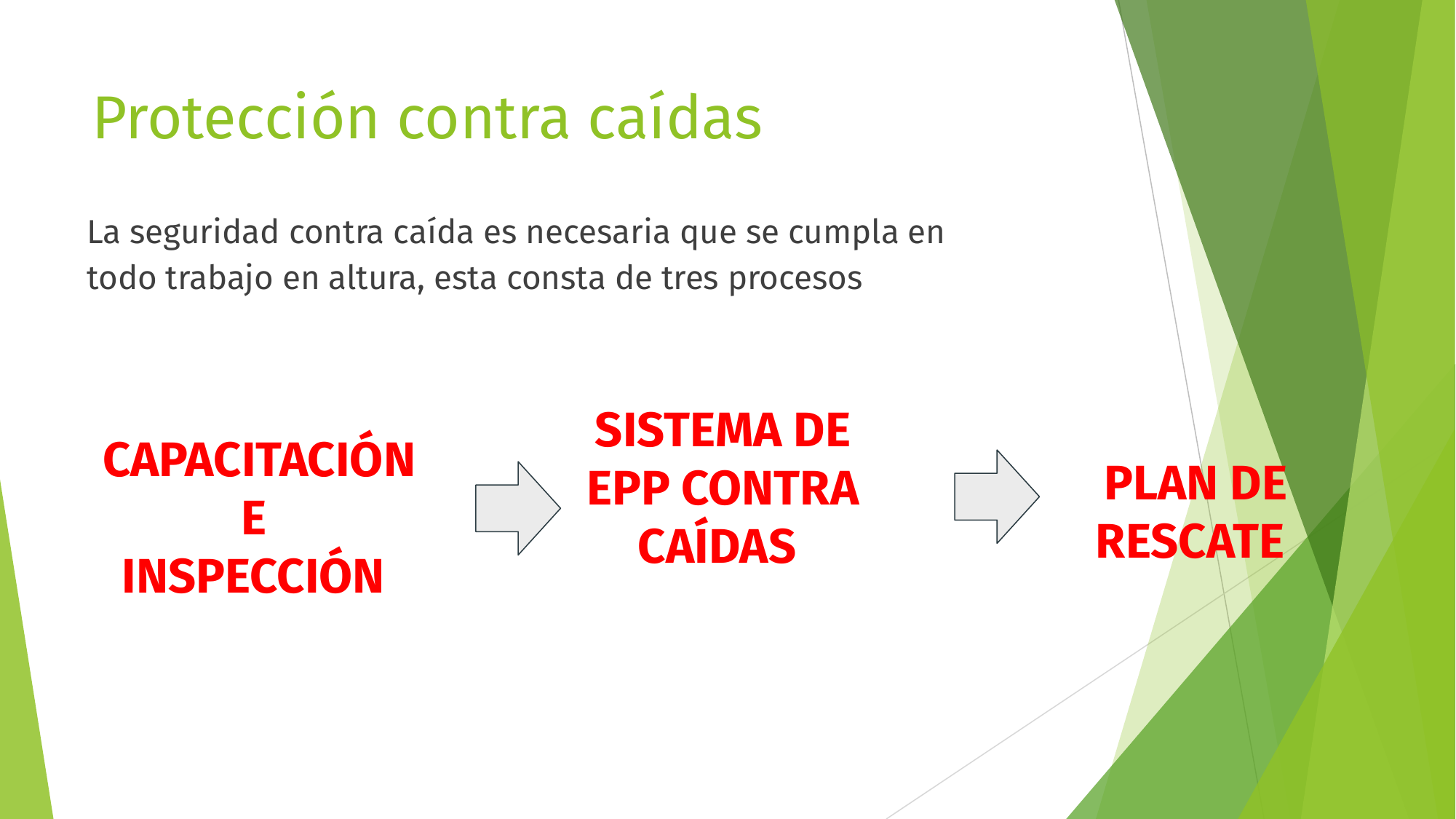

# Protección contra caídas
La seguridad contra caída es necesaria que se cumpla en todo trabajo en altura, esta consta de tres procesos

SISTEMA DE EPP CONTRA CAÍDAS
CAPACITACIÓN E
INSPECCIÓN
PLAN DE RESCATE